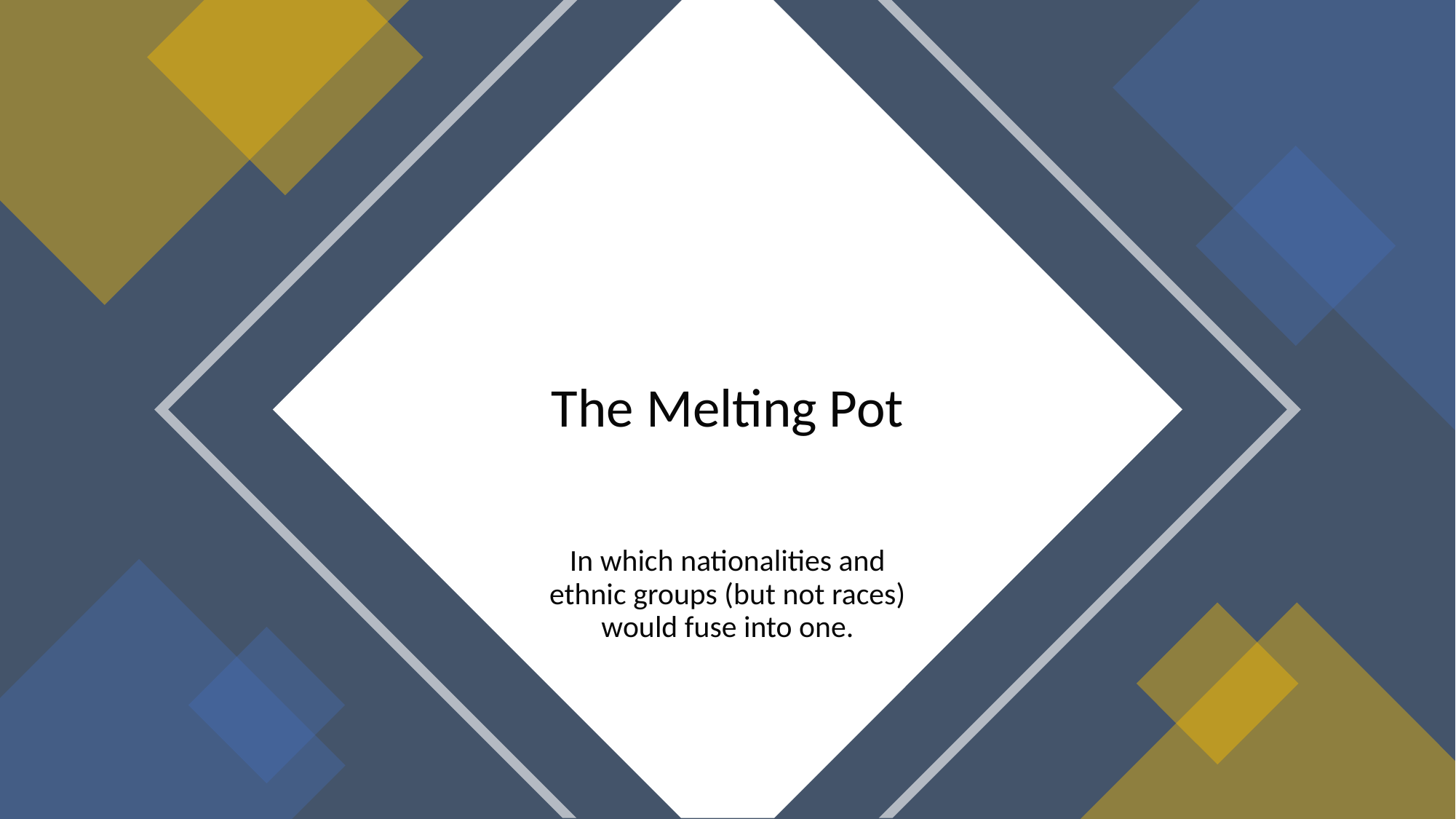

# The Melting Pot
In which nationalities and ethnic groups (but not races) would fuse into one.